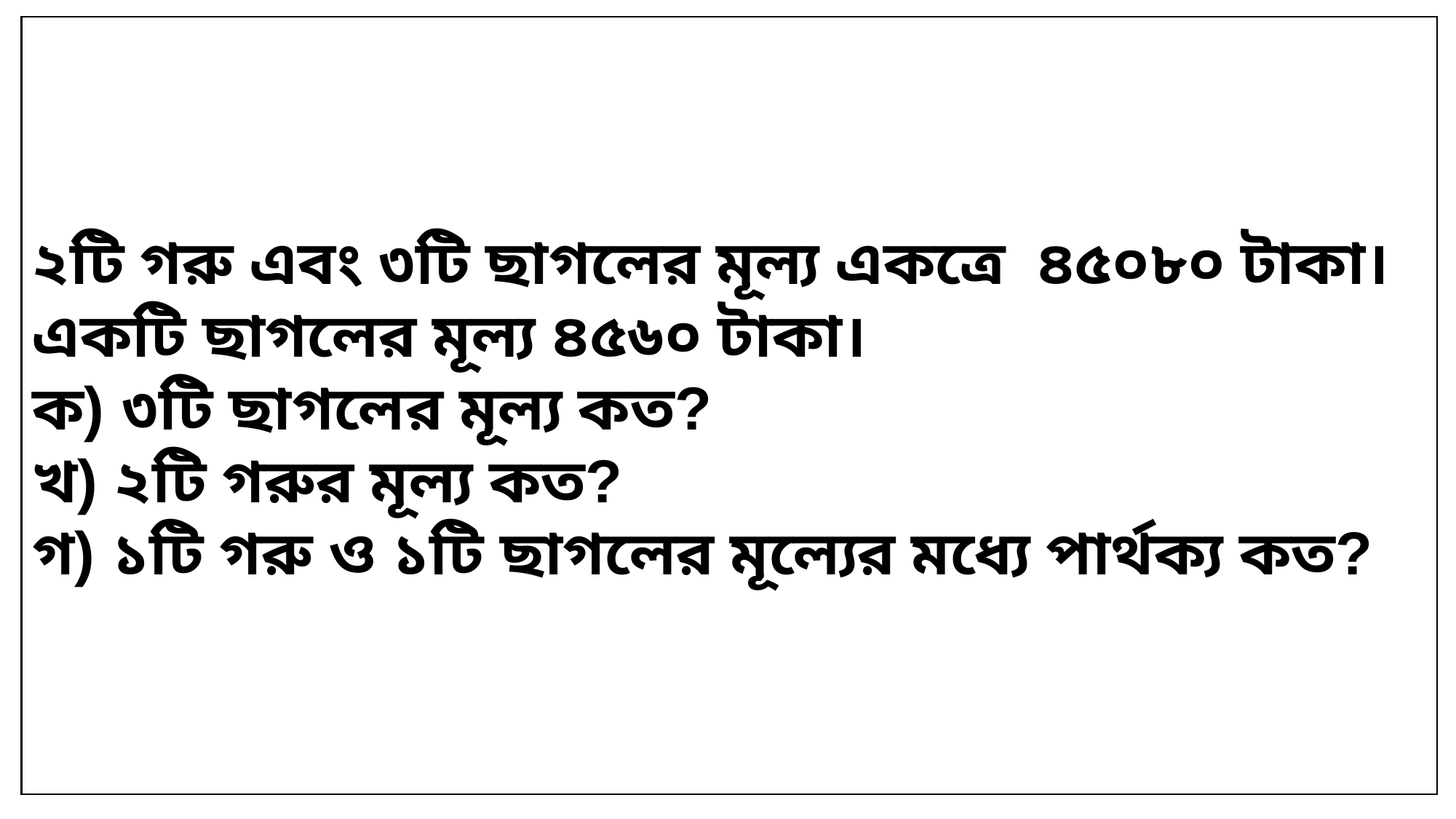

২টি গরু এবং ৩টি ছাগলের মূল্য একত্রে  ৪৫০৮০ টাকা। একটি ছাগলের মূল্য ৪৫৬০ টাকা।
ক) ৩টি ছাগলের মূল্য কত?
খ) ২টি গরুর মূল্য কত?
গ) ১টি গরু ও ১টি ছাগলের মূল্যের মধ্যে পার্থক্য কত?